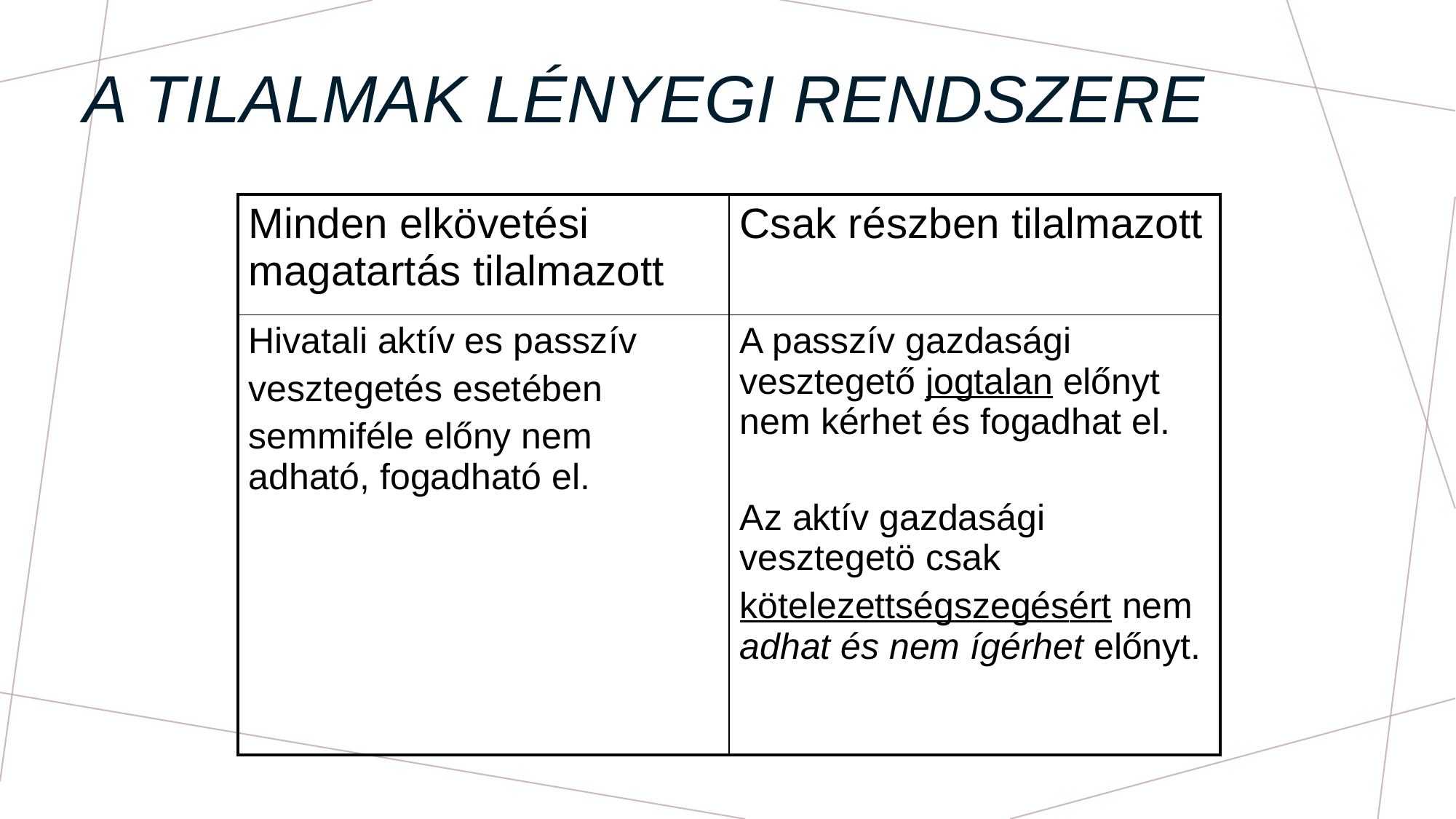

# A tilalmak lényegi rendszere
| Minden elkövetési magatartás tilalmazott | Csak részben tilalmazott |
| --- | --- |
| Hivatali aktív es passzív vesztegetés esetében semmiféle előny nem adható, fogadható el. | A passzív gazdasági vesztegető jogtalan előnyt nem kérhet és fogadhat el. Az aktív gazdasági vesztegetö csak kötelezettségszegésért nem adhat és nem ígérhet előnyt. |